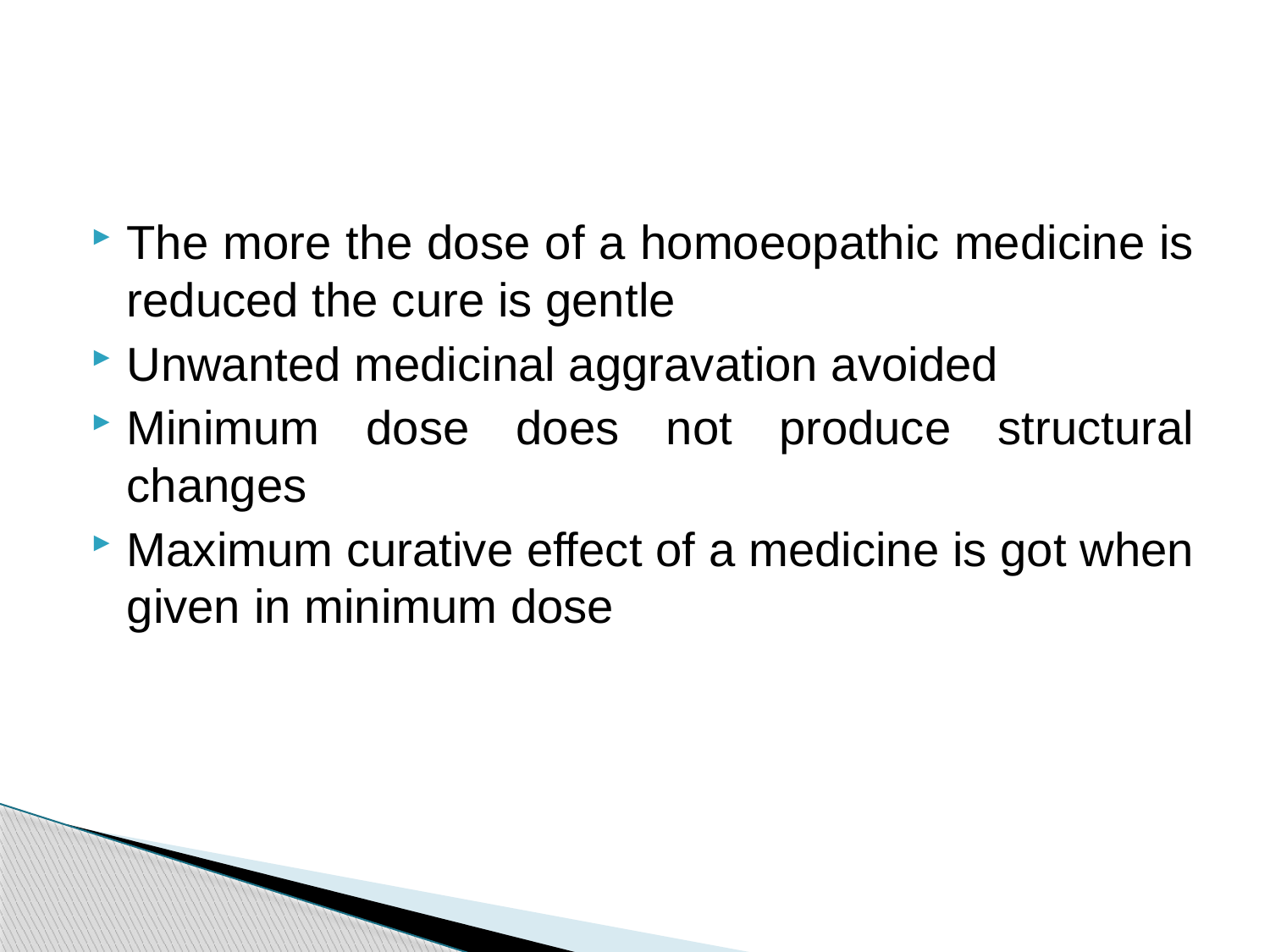

#
The more the dose of a homoeopathic medicine is reduced the cure is gentle
Unwanted medicinal aggravation avoided
Minimum dose does not produce structural changes
Maximum curative effect of a medicine is got when given in minimum dose